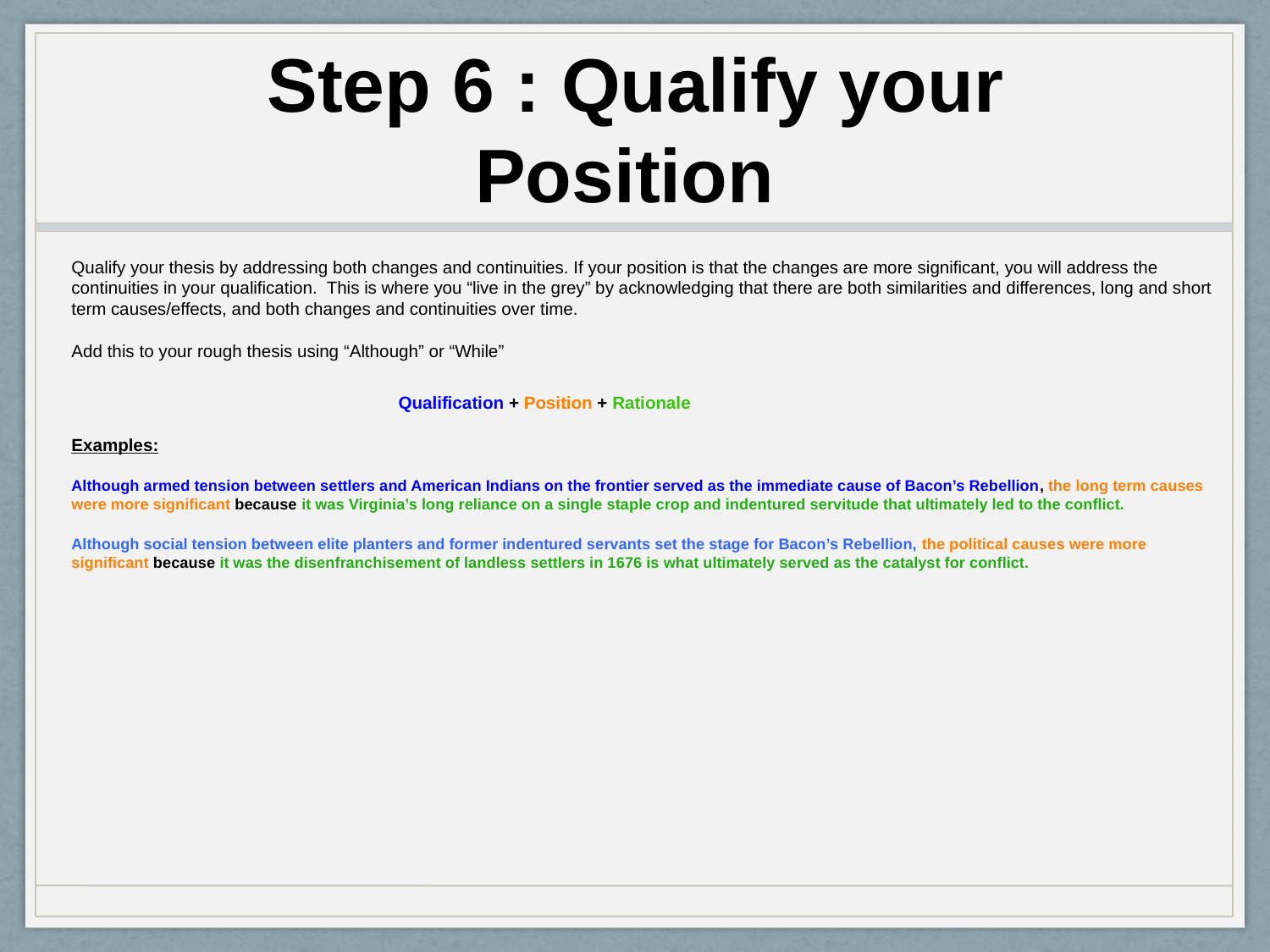

# Step 6 : Qualify your Position
Qualify your thesis by addressing both changes and continuities. If your position is that the changes are more significant, you will address the continuities in your qualification.  This is where you “live in the grey” by acknowledging that there are both similarities and differences, long and short term causes/effects, and both changes and continuities over time.
Add this to your rough thesis using “Although” or “While”

		               Qualification + Position + Rationale
Examples:
Although armed tension between settlers and American Indians on the frontier served as the immediate cause of Bacon’s Rebellion, the long term causes were more significant because it was Virginia’s long reliance on a single staple crop and indentured servitude that ultimately led to the conflict.
Although social tension between elite planters and former indentured servants set the stage for Bacon’s Rebellion, the political causes were more significant because it was the disenfranchisement of landless settlers in 1676 is what ultimately served as the catalyst for conflict.